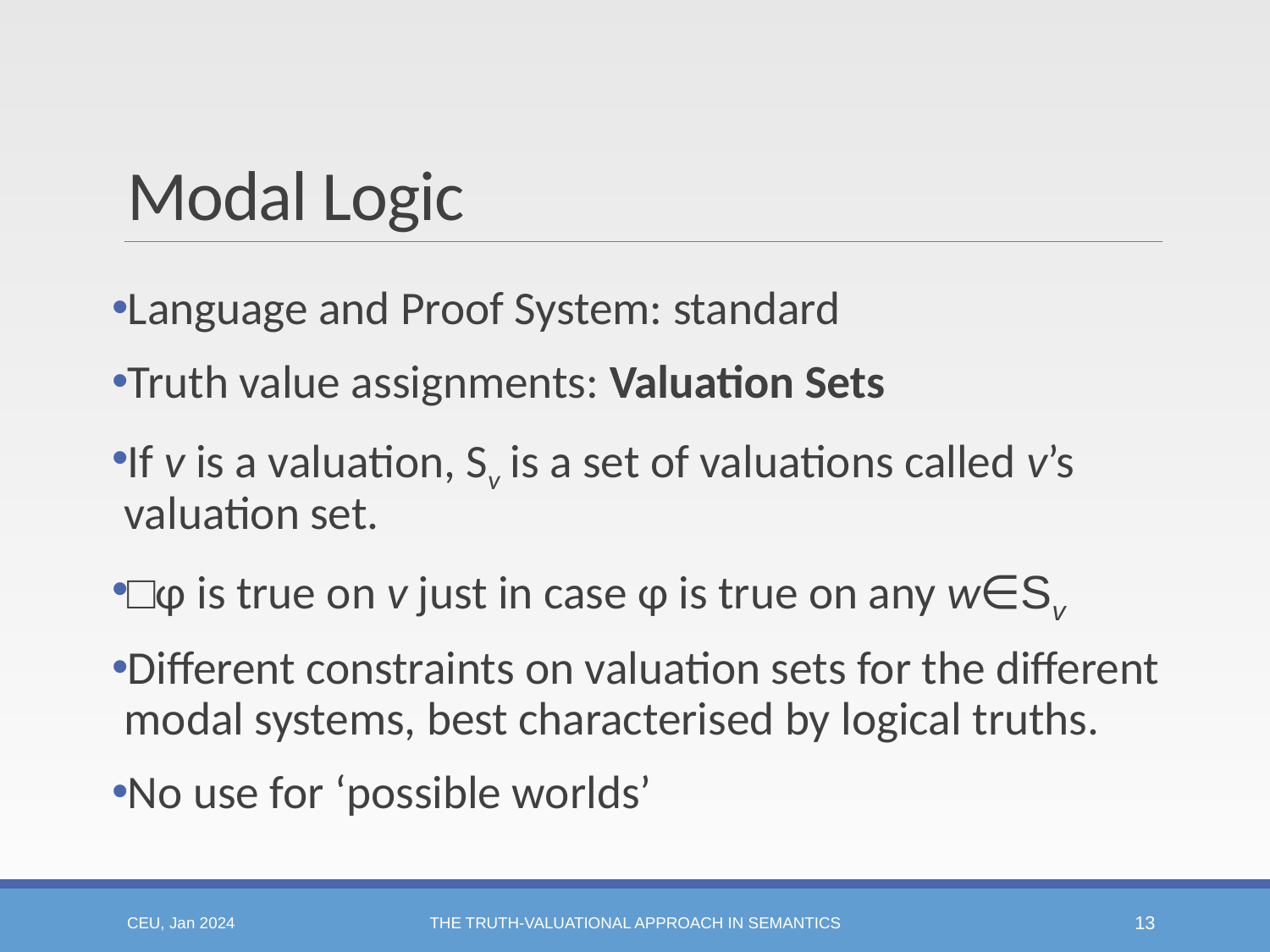

# Modal Logic
Language and Proof System: standard
Truth value assignments: Valuation Sets
If v is a valuation, Sv is a set of valuations called v’s valuation set.
□φ is true on v just in case φ is true on any w∈Sv
Different constraints on valuation sets for the different modal systems, best characterised by logical truths.
No use for ‘possible worlds’
CEU, Jan 2024
The Truth-valuational Approach in Semantics
13